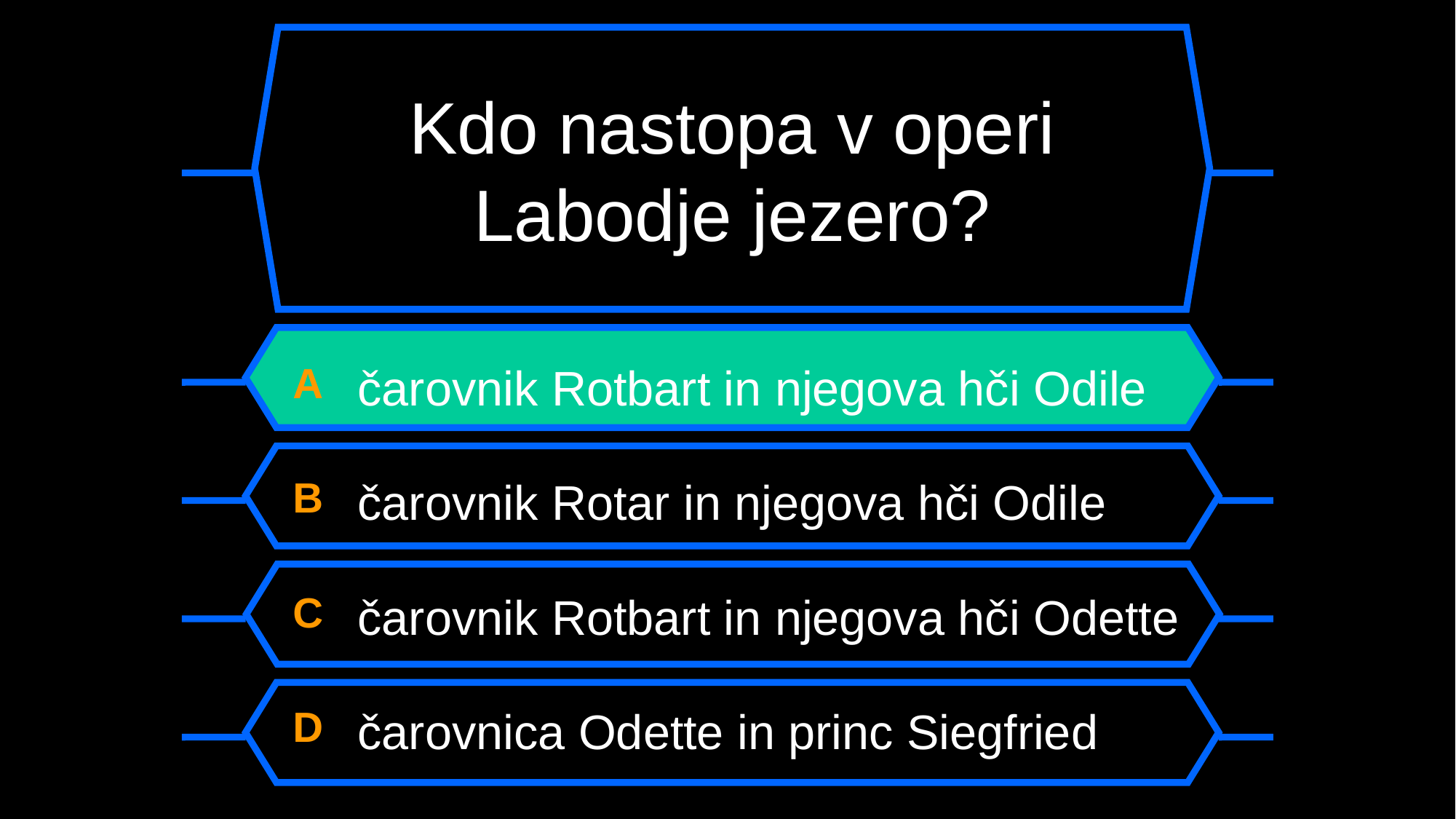

# Kdo nastopa v operi Labodje jezero?

A  čarovnik Rotbart in njegova hči Odile
B  čarovnik Rotar in njegova hči Odile
C  čarovnik Rotbart in njegova hči Odette
D  čarovnica Odette in princ Siegfried